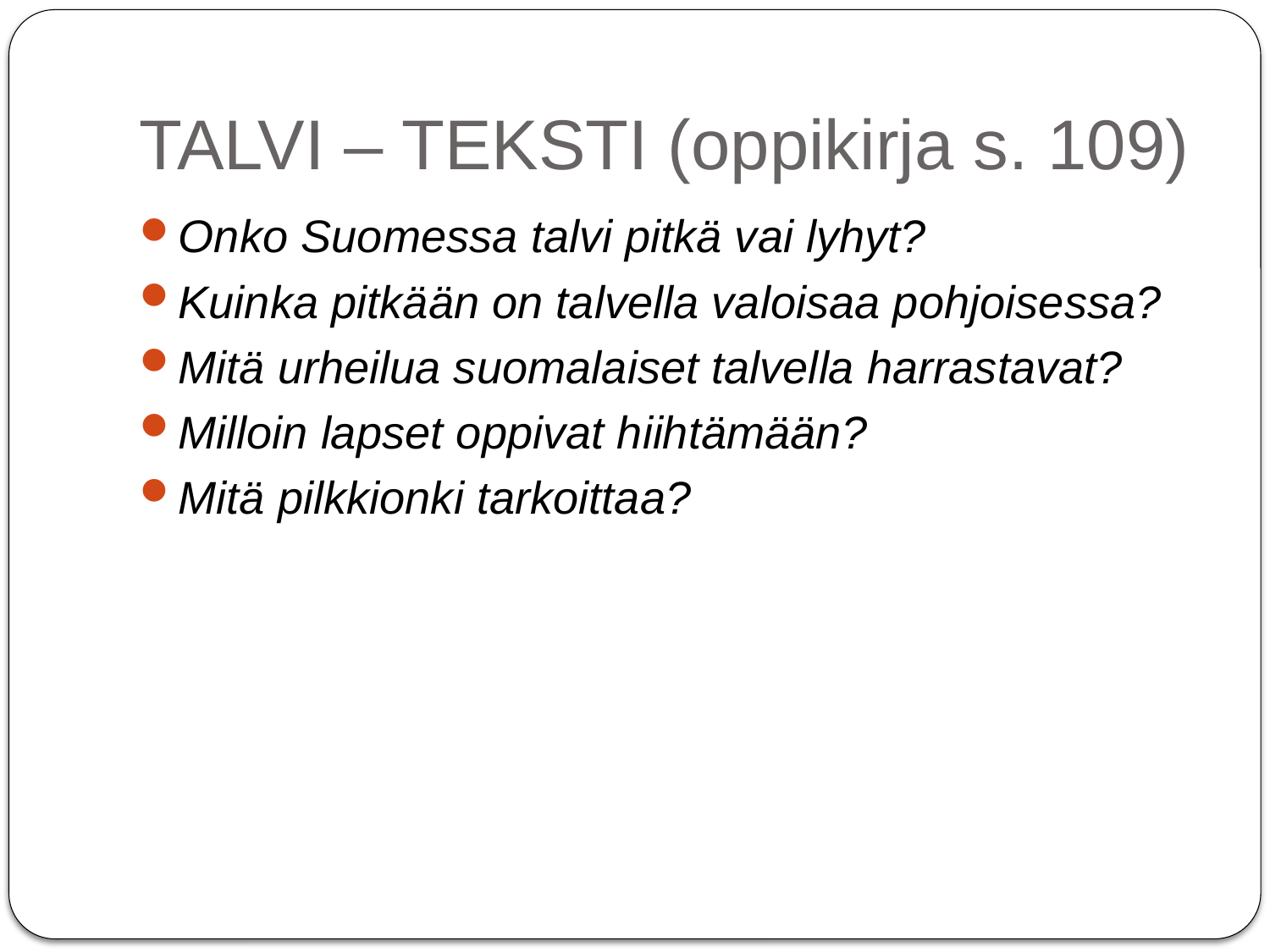

# TALVI – TEKSTI (oppikirja s. 109)
Onko Suomessa talvi pitkä vai lyhyt?
Kuinka pitkään on talvella valoisaa pohjoisessa?
Mitä urheilua suomalaiset talvella harrastavat?
Milloin lapset oppivat hiihtämään?
Mitä pilkkionki tarkoittaa?